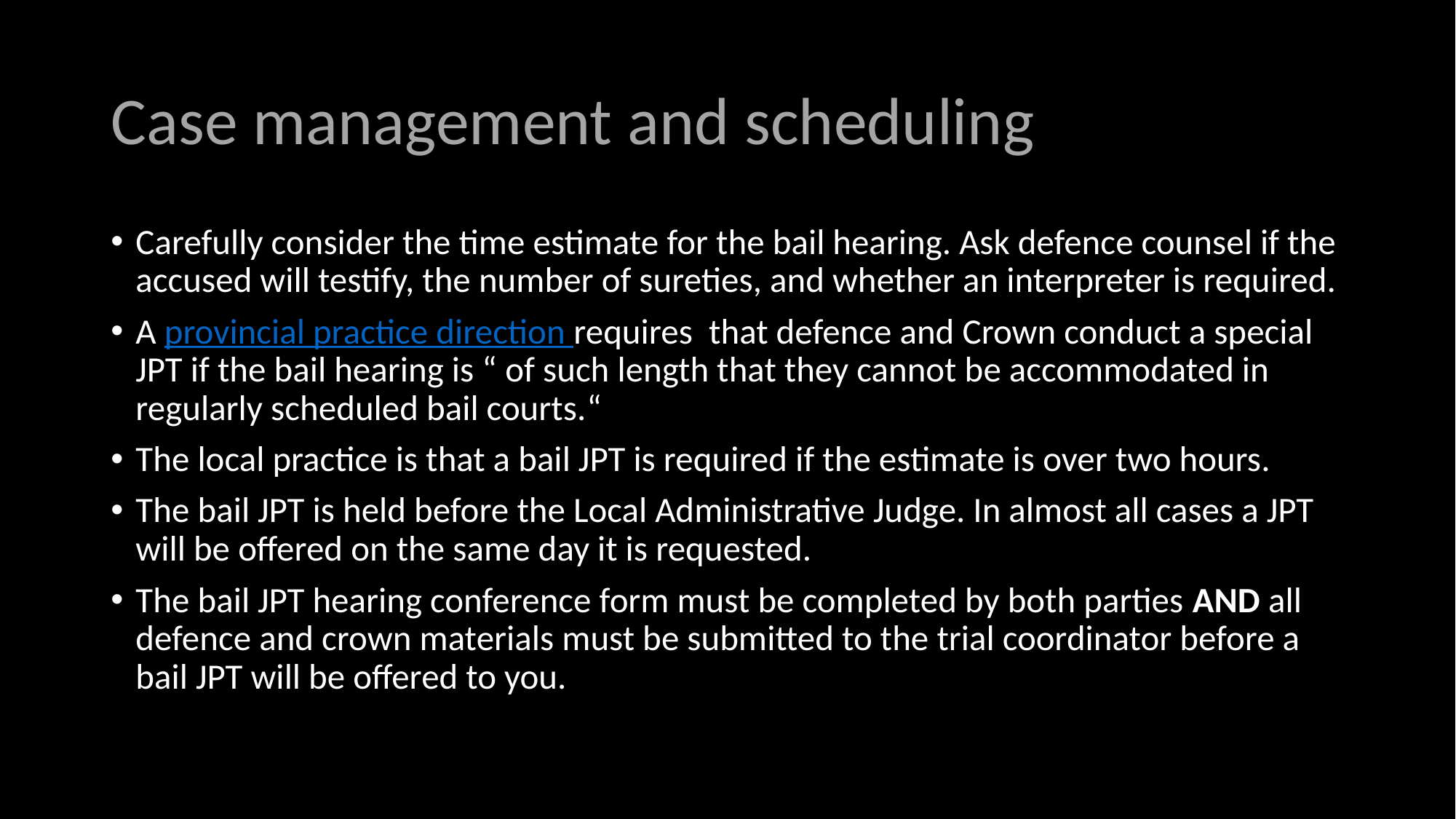

# Case management and scheduling
Carefully consider the time estimate for the bail hearing. Ask defence counsel if the accused will testify, the number of sureties, and whether an interpreter is required.
A provincial practice direction requires  that defence and Crown conduct a special JPT if the bail hearing is “ of such length that they cannot be accommodated in regularly scheduled bail courts.“
The local practice is that a bail JPT is required if the estimate is over two hours.
The bail JPT is held before the Local Administrative Judge. In almost all cases a JPT will be offered on the same day it is requested.
The bail JPT hearing conference form must be completed by both parties AND all defence and crown materials must be submitted to the trial coordinator before a bail JPT will be offered to you.